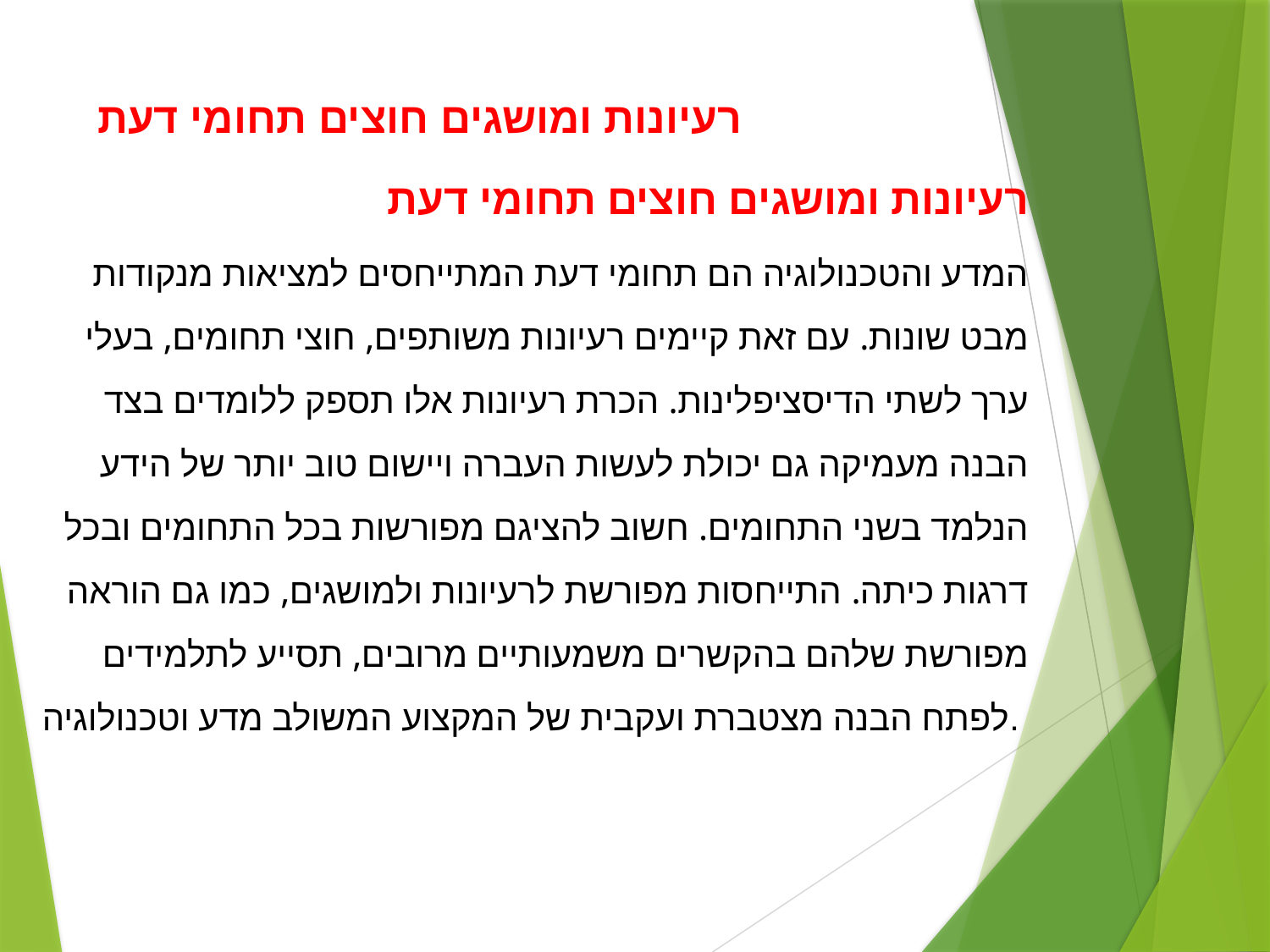

# רעיונות ומושגים חוצים תחומי דעת
רעיונות ומושגים חוצים תחומי דעת
המדע והטכנולוגיה הם תחומי דעת המתייחסים למציאות מנקודות מבט שונות. עם זאת קיימים רעיונות משותפים, חוצי תחומים, בעלי  ערך לשתי הדיסציפלינות. הכרת רעיונות אלו תספק ללומדים בצד הבנה מעמיקה גם יכולת לעשות העברה ויישום טוב יותר של הידע הנלמד בשני התחומים. חשוב להציגם מפורשות בכל התחומים ובכל דרגות כיתה. התייחסות מפורשת לרעיונות ולמושגים, כמו גם הוראה מפורשת שלהם בהקשרים משמעותיים מרובים, תסייע לתלמידים לפתח הבנה מצטברת ועקבית של המקצוע המשולב מדע וטכנולוגיה.